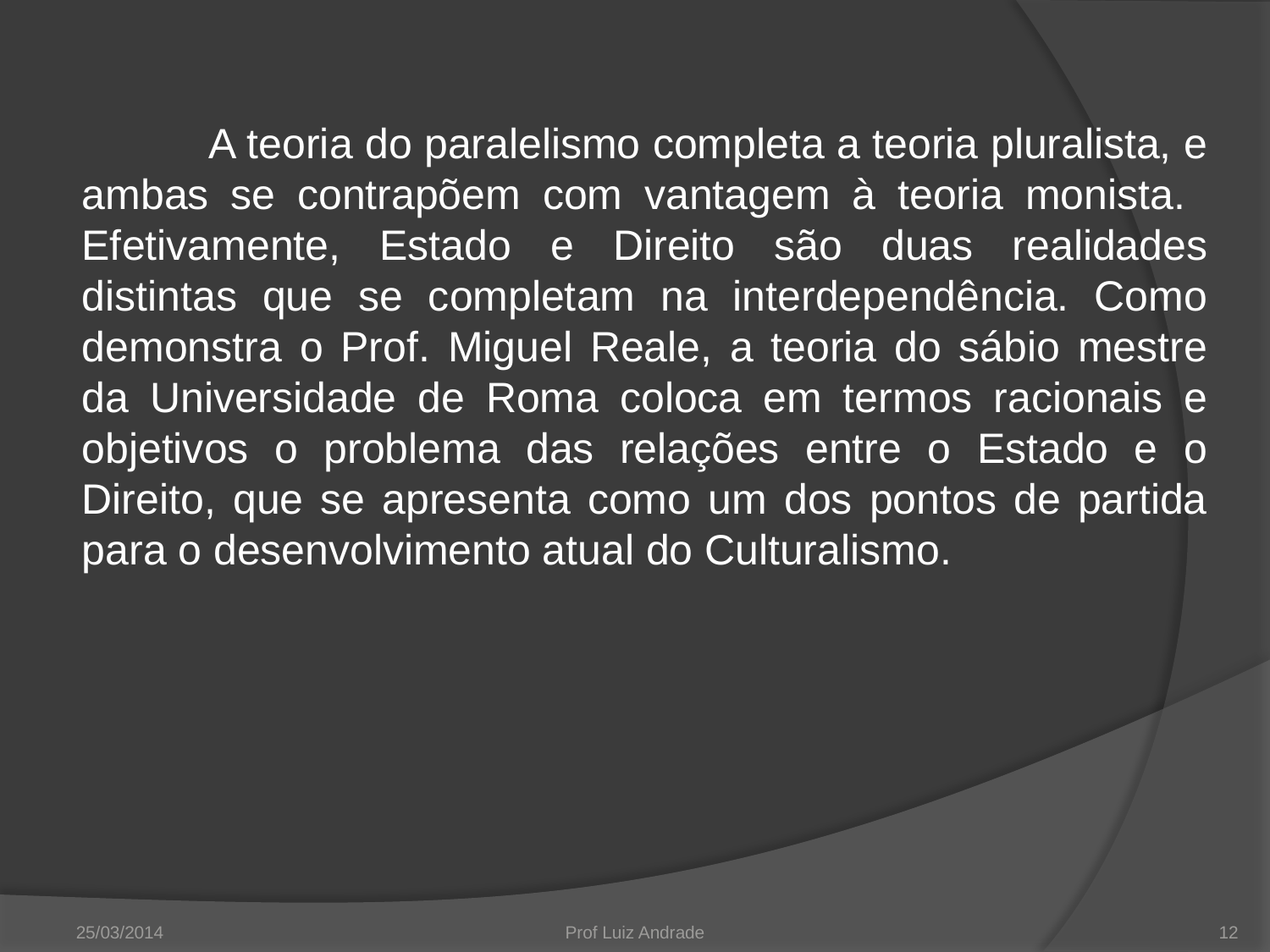

A teoria do paralelismo completa a teoria pluralista, e ambas se contrapõem com vantagem à teoria monista.  Efetivamente, Estado e Direito são duas realidades distintas que se completam na interdependência. Como demonstra o Prof. Miguel Reale, a teoria do sábio mestre da Universidade de Roma coloca em termos racionais e objetivos o problema das relações entre o Estado e o Direito, que se apresenta como um dos pontos de partida para o desenvolvimento atual do Culturalismo.
25/03/2014
Prof Luiz Andrade
12